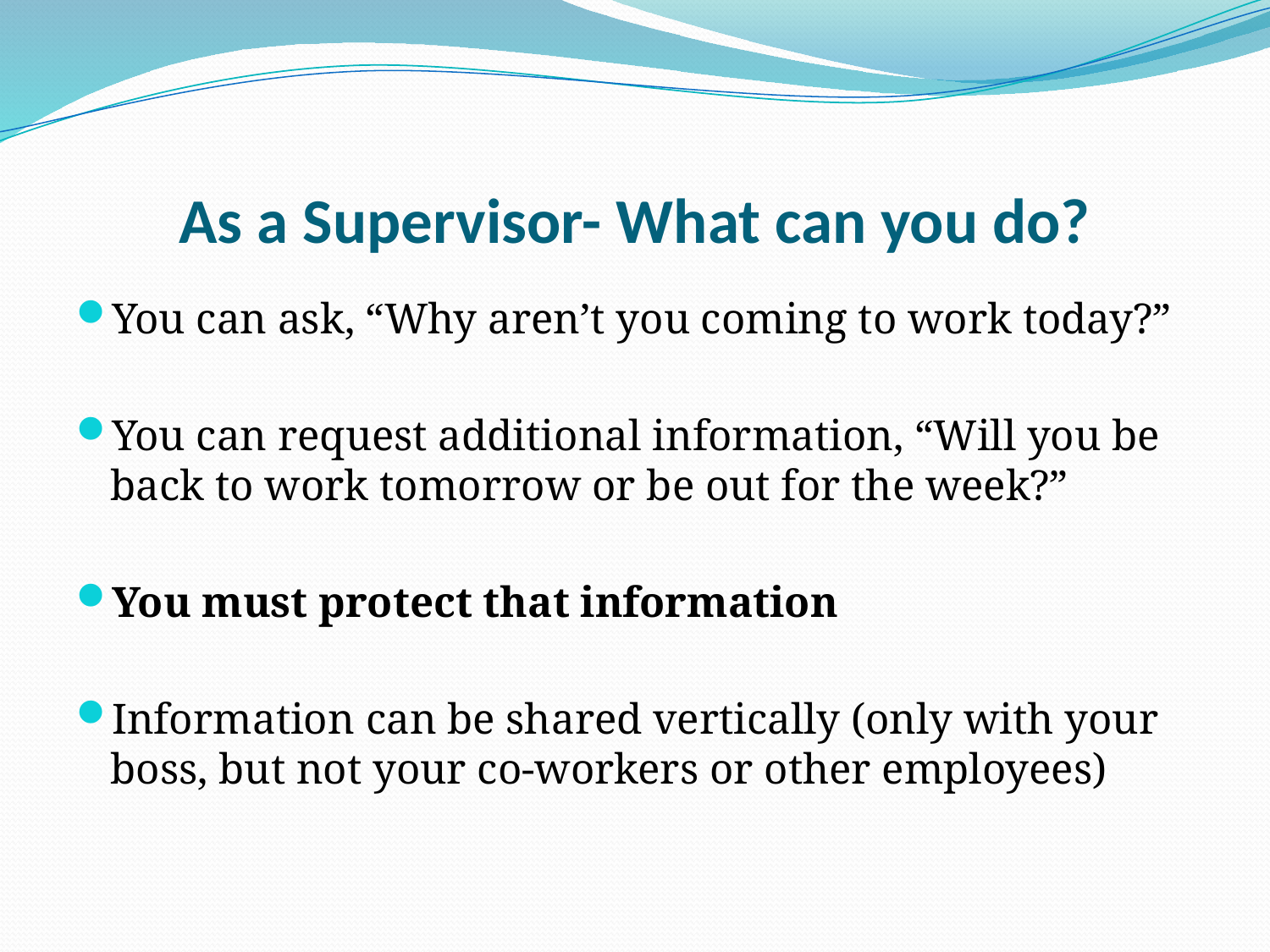

# As a Supervisor- What can you do?
You can ask, “Why aren’t you coming to work today?”

You can request additional information, “Will you be back to work tomorrow or be out for the week?”

You must protect that information

Information can be shared vertically (only with your boss, but not your co-workers or other employees)